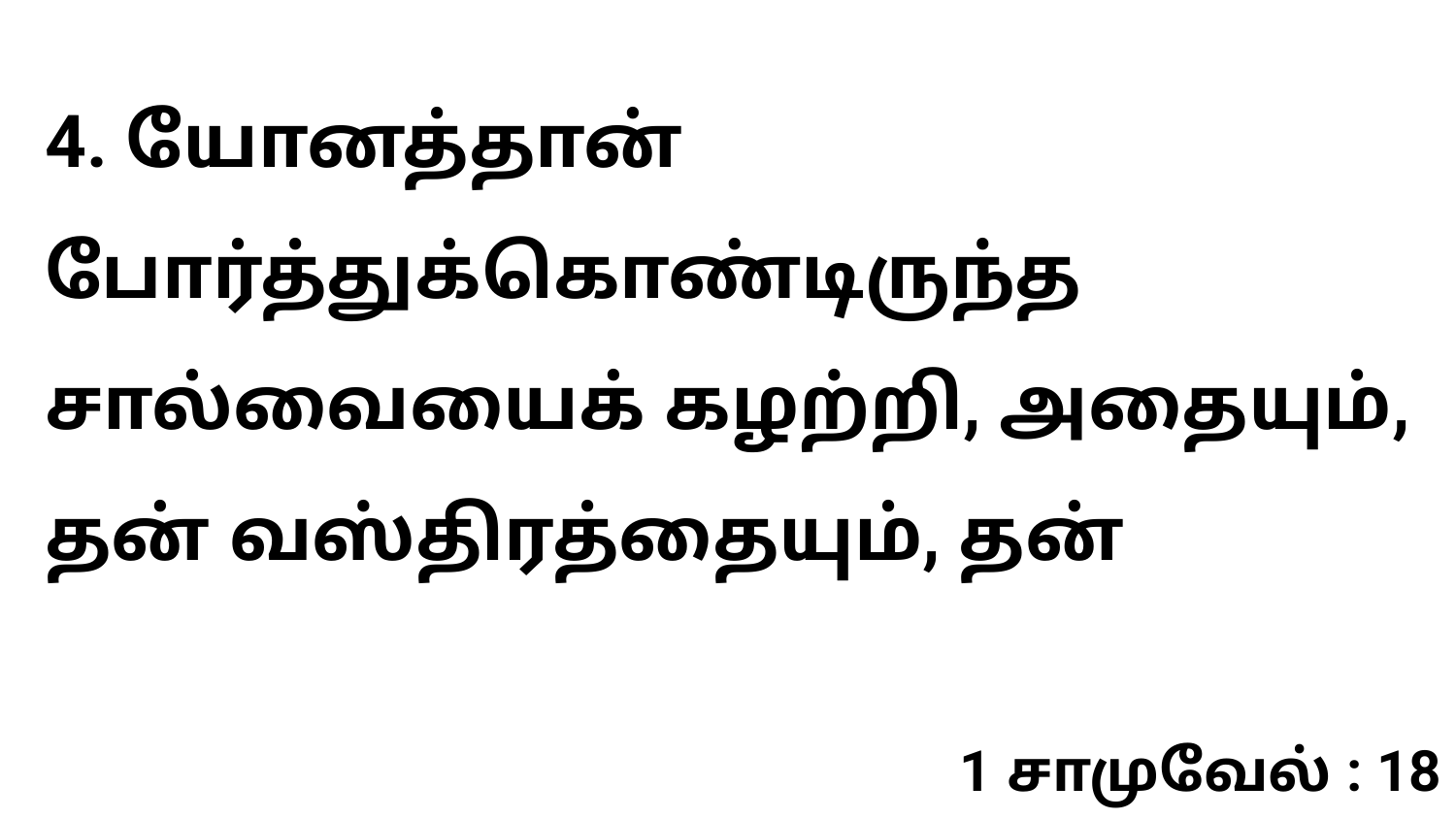

4. யோனத்தான் போர்த்துக்கொண்டிருந்த சால்வையைக் கழற்றி, அதையும், தன் வஸ்திரத்தையும், தன்
1 சாமுவேல் : 18